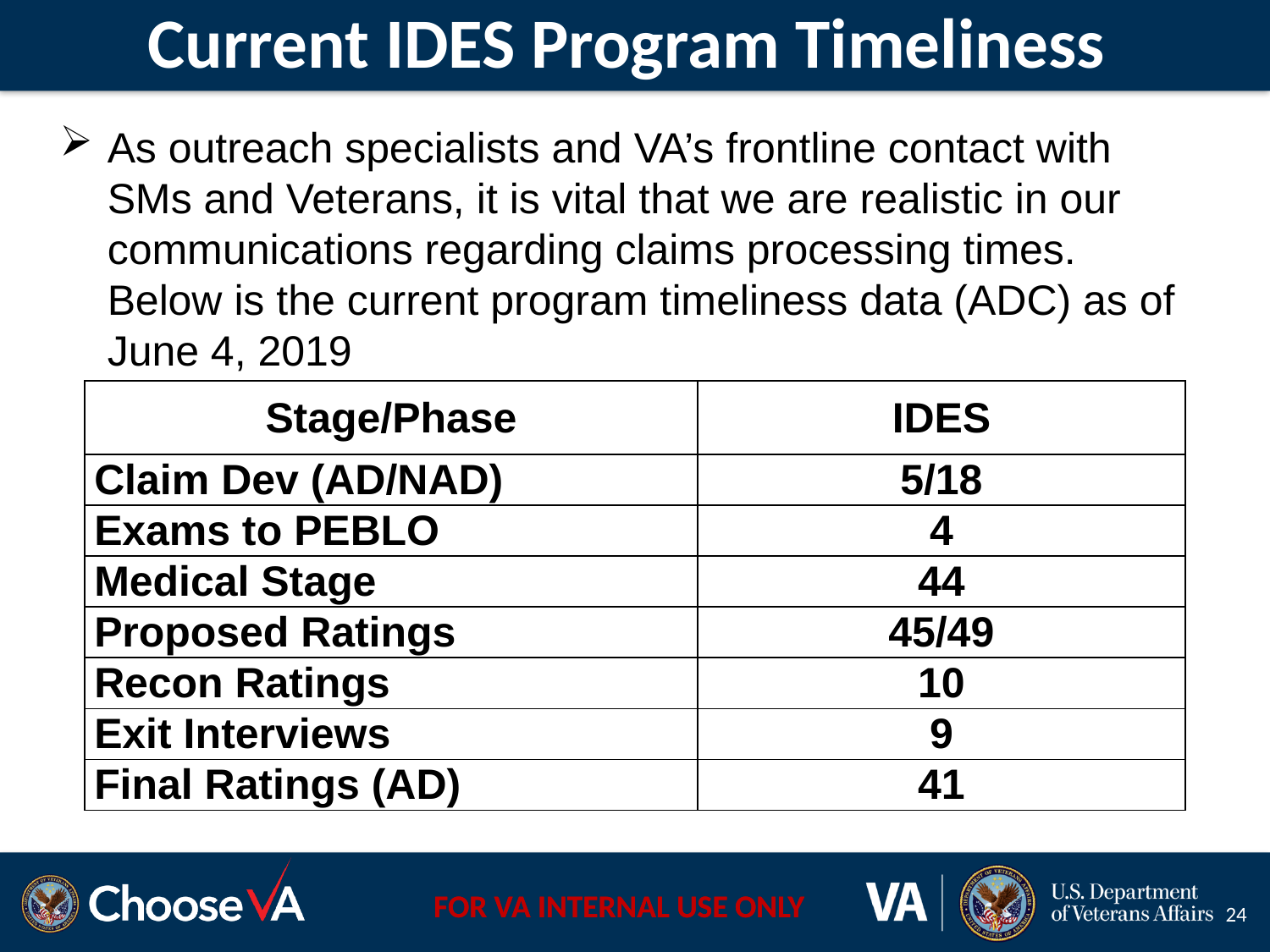

# Current IDES Program Timeliness
As outreach specialists and VA’s frontline contact with SMs and Veterans, it is vital that we are realistic in our communications regarding claims processing times.  Below is the current program timeliness data (ADC) as of June 4, 2019
| Stage/Phase | IDES |
| --- | --- |
| Claim Dev (AD/NAD) | 5/18 |
| Exams to PEBLO | 4 |
| Medical Stage | 44 |
| Proposed Ratings | 45/49 |
| Recon Ratings | 10 |
| Exit Interviews | 9 |
| Final Ratings (AD) | 41 |
24